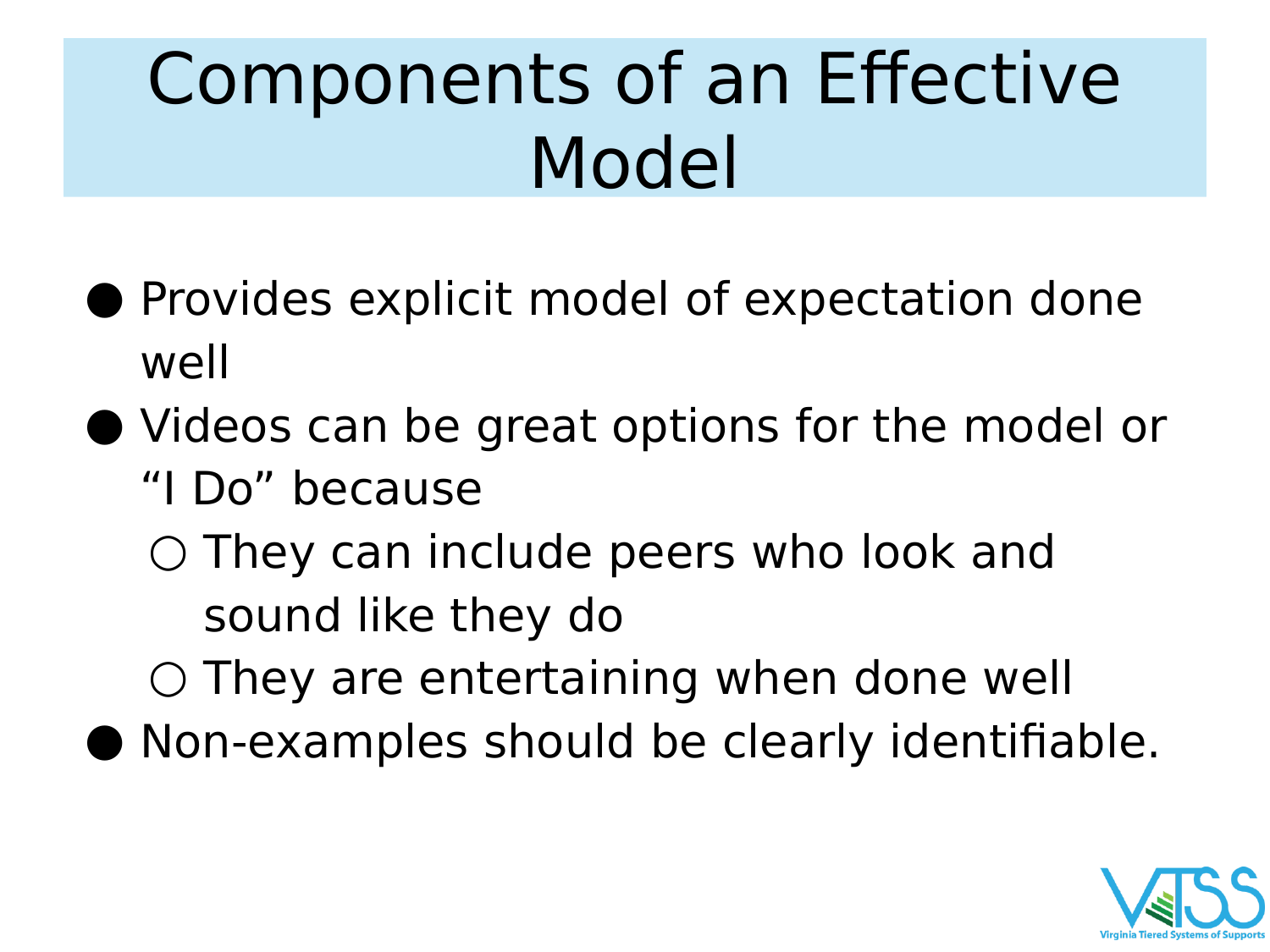

# Components of an Effective Model
Provides explicit model of expectation done well
Videos can be great options for the model or “I Do” because
They can include peers who look and sound like they do
They are entertaining when done well
Non-examples should be clearly identifiable.